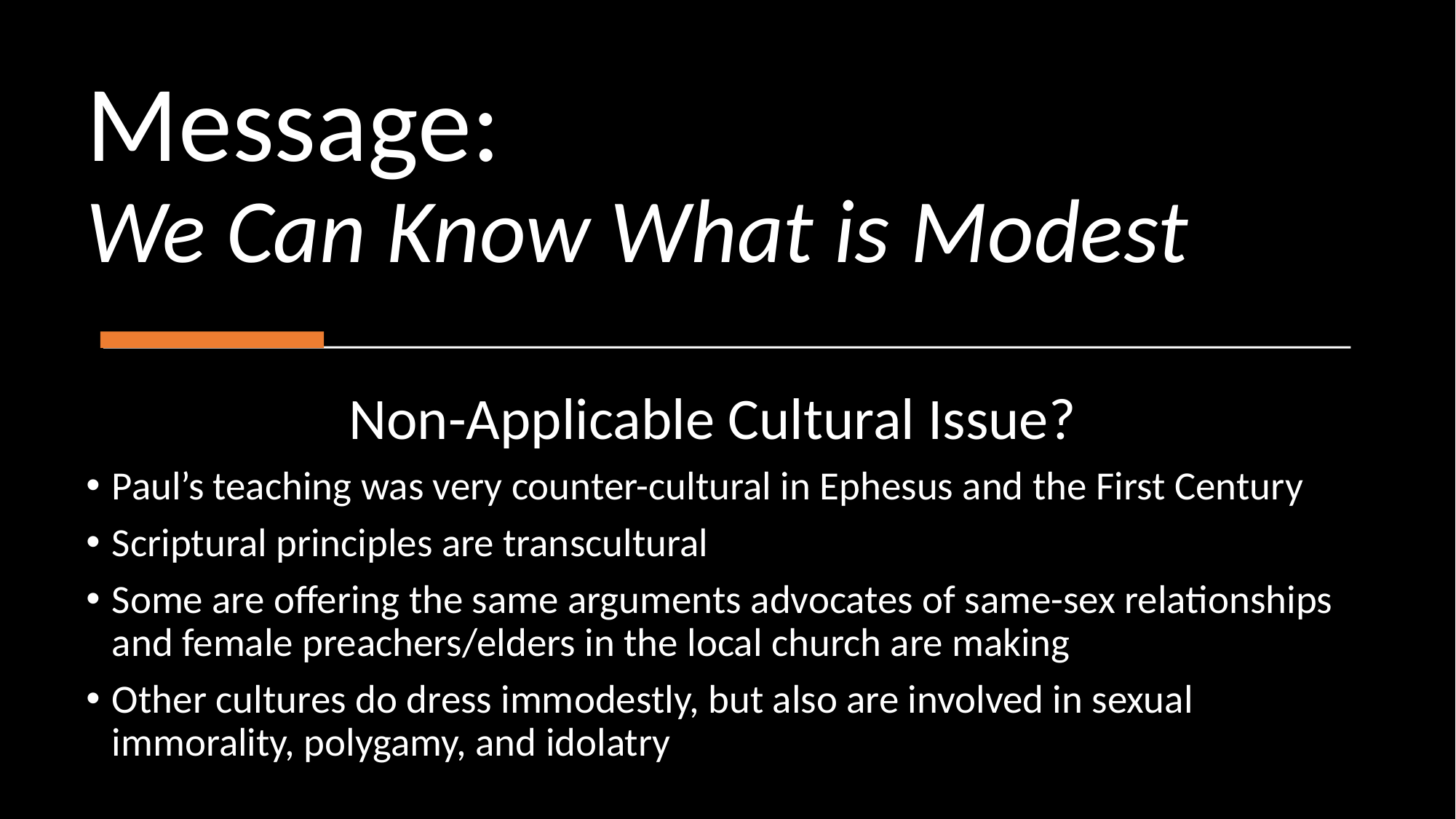

# Message: We Can Know What is Modest

Non-Applicable Cultural Issue?
Paul’s teaching was very counter-cultural in Ephesus and the First Century
Scriptural principles are transcultural
Some are offering the same arguments advocates of same-sex relationships and female preachers/elders in the local church are making
Other cultures do dress immodestly, but also are involved in sexual immorality, polygamy, and idolatry